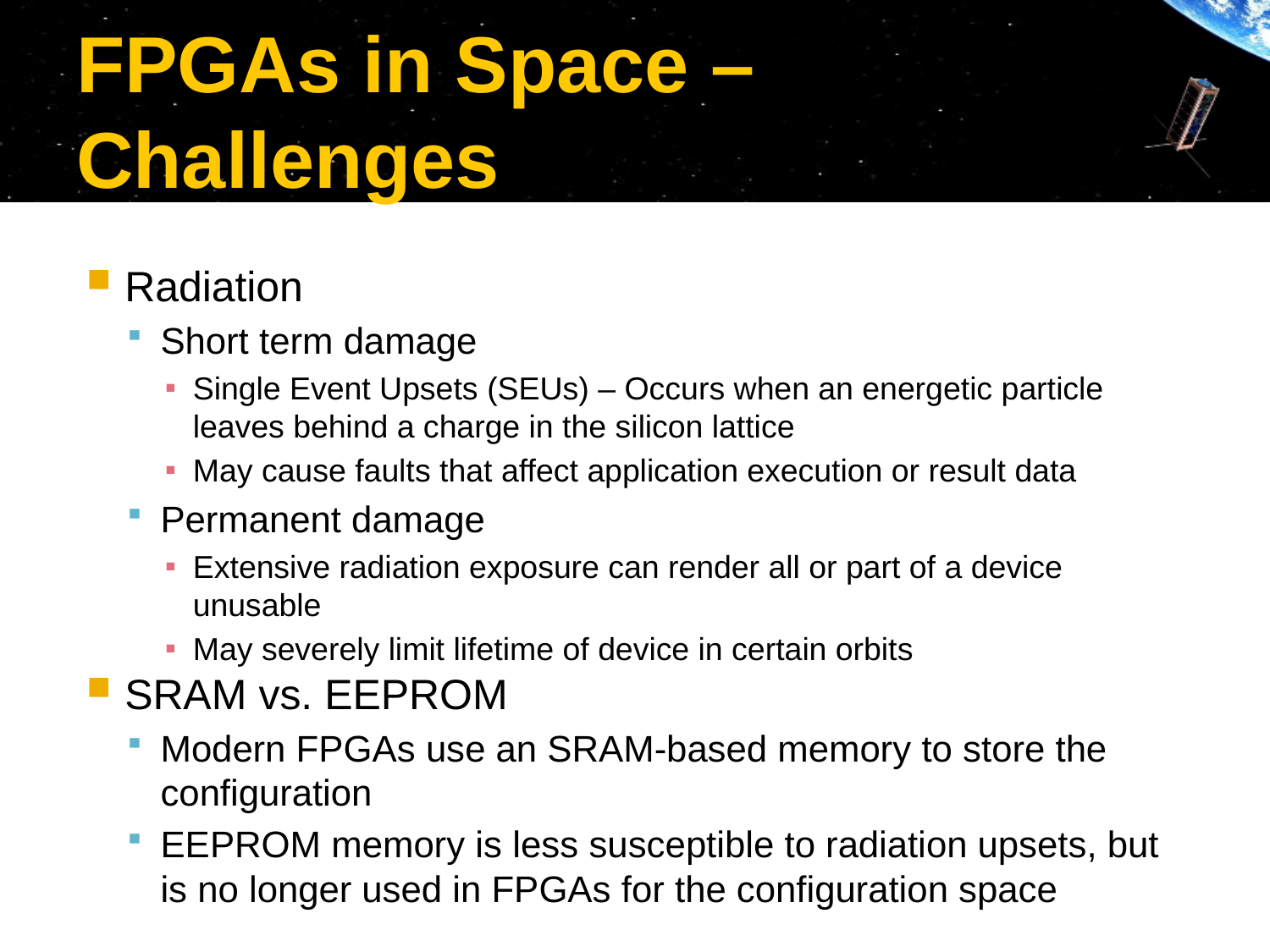

# FPGAs in Space – Challenges
Radiation
Short term damage
Single Event Upsets (SEUs) – Occurs when an energetic particle leaves behind a charge in the silicon lattice
May cause faults that affect application execution or result data
Permanent damage
Extensive radiation exposure can render all or part of a device unusable
May severely limit lifetime of device in certain orbits
SRAM vs. EEPROM
Modern FPGAs use an SRAM-based memory to store the configuration
EEPROM memory is less susceptible to radiation upsets, but is no longer used in FPGAs for the configuration space